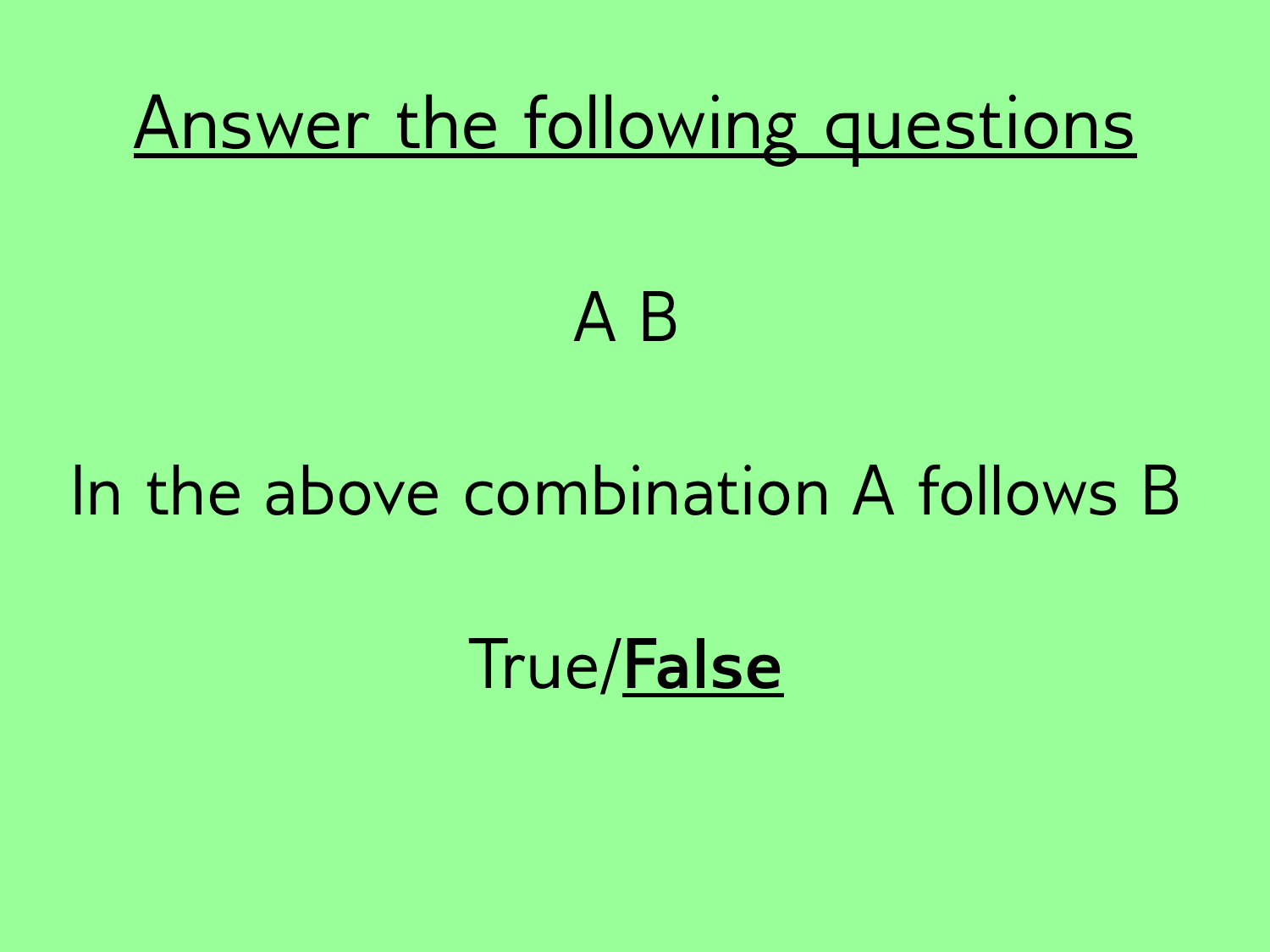

# Answer the following questions

A B

In the above combination A follows B

True/False